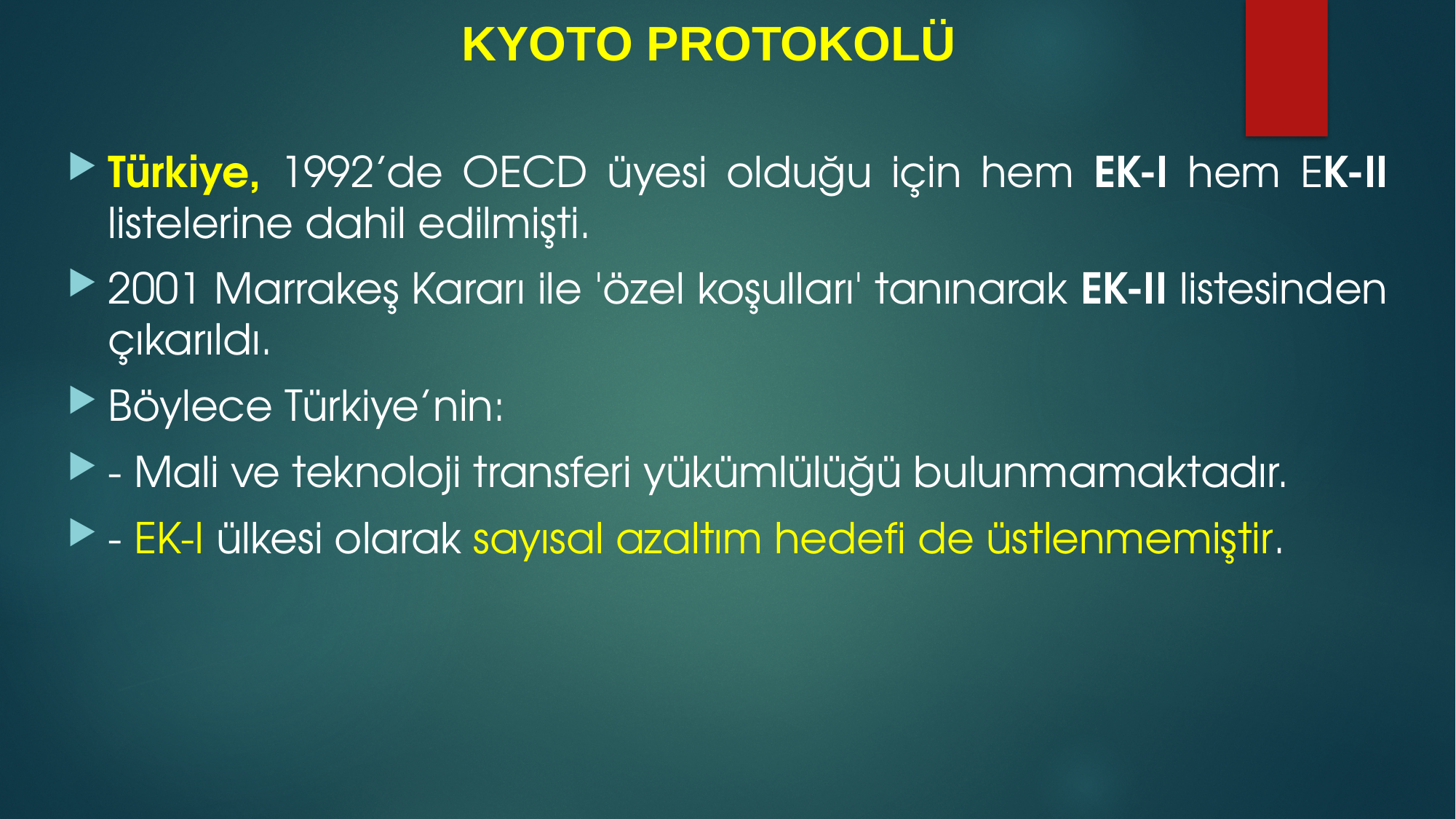

# KYOTO PROTOKOLÜ
Türkiye, 1992’de OECD üyesi olduğu için hem EK-I hem EK-II listelerine dahil edilmişti.
2001 Marrakeş Kararı ile 'özel koşulları' tanınarak EK-II listesinden çıkarıldı.
Böylece Türkiye’nin:
- Mali ve teknoloji transferi yükümlülüğü bulunmamaktadır.
- EK-I ülkesi olarak sayısal azaltım hedefi de üstlenmemiştir.